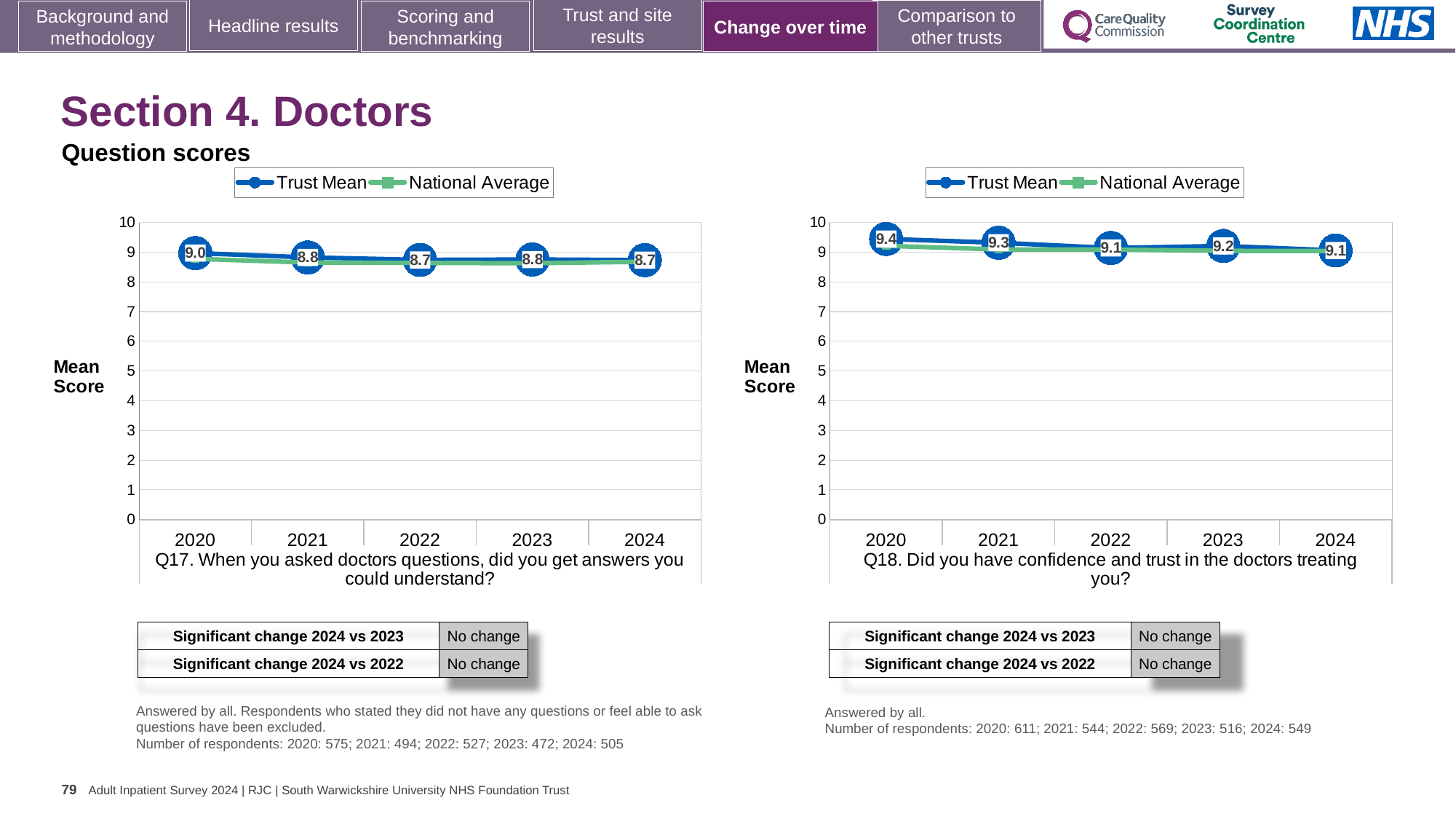

# Section 4. Doctors
Question scores

### Chart

| Category | Trust Mean | National Average |
|---|---|---|
| 2020 | 8.968674765367313 | 8.775622496772892 |
| 2021 | 8.824526229301206 | 8.65300797907108 |
| 2022 | 8.740153678326925 | 8.638316008204752 |
| 2023 | 8.753352947264041 | 8.628936229033119 |
| 2024 | 8.732815258514457 | 8.676813970679843 |

### Chart

| Category | Trust Mean | National Average |
|---|---|---|
| 2020 | 9.445321015750443 | 9.213422883906146 |
| 2021 | 9.317956064856041 | 9.090088854968883 |
| 2022 | 9.140327982065207 | 9.089684092207076 |
| 2023 | 9.209626748158326 | 9.044584746248495 |
| 2024 | 9.057341674337952 | 9.039315057789015 |
| Significant change 2024 vs 2023 | No change |
| --- | --- |
| Significant change 2024 vs 2022 | No change |
| Significant change 2024 vs 2023 | No change |
| --- | --- |
| Significant change 2024 vs 2022 | No change |
Answered by all. Respondents who stated they did not have any questions or feel able to ask questions have been excluded.
Number of respondents: 2020: 575; 2021: 494; 2022: 527; 2023: 472; 2024: 505

Answered by all.
Number of respondents: 2020: 611; 2021: 544; 2022: 569; 2023: 516; 2024: 549

79